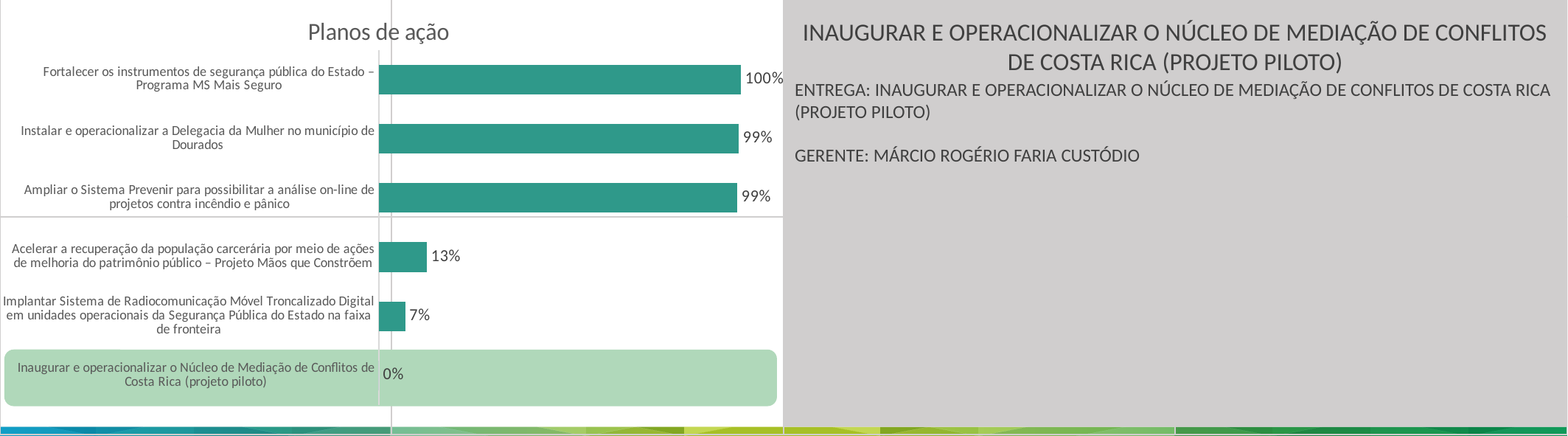

### Chart: Planos de ação

| Category | Porcentagem de execução |
|---|---|
| Inaugurar e operacionalizar o Núcleo de Mediação de Conflitos de Costa Rica (projeto piloto) | 0.0 |
| Implantar Sistema de Radiocomunicação Móvel Troncalizado Digital em unidades operacionais da Segurança Pública do Estado na faixa de fronteira | 0.073 |
| Acelerar a recuperação da população carcerária por meio de ações de melhoria do patrimônio público – Projeto Mãos que Constrõem | 0.133 |
| Ampliar o Sistema Prevenir para possibilitar a análise on-line de projetos contra incêndio e pânico | 0.99 |
| Instalar e operacionalizar a Delegacia da Mulher no município de Dourados | 0.994 |
| Fortalecer os instrumentos de segurança pública do Estado – Programa MS Mais Seguro | 1.0 |
Inaugurar e operacionalizar o Núcleo de Mediação de Conflitos de Costa Rica (projeto piloto)
Entrega: Inaugurar e operacionalizar o Núcleo de Mediação de Conflitos de Costa Rica (projeto piloto)
Gerente: Márcio Rogério Faria Custódio